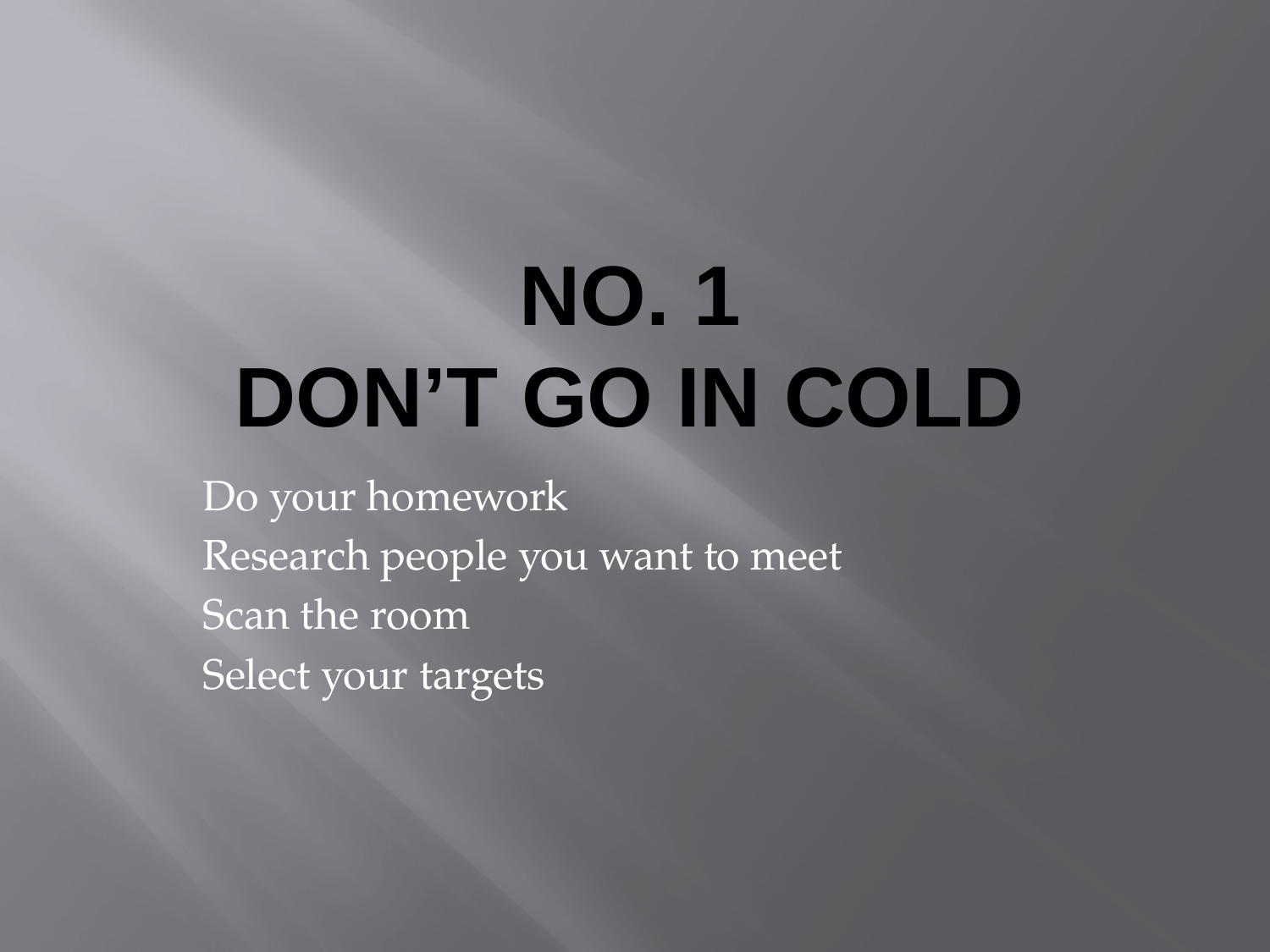

# No. 1 Don’t go in cold
Do your homework
Research people you want to meet
Scan the room
Select your targets